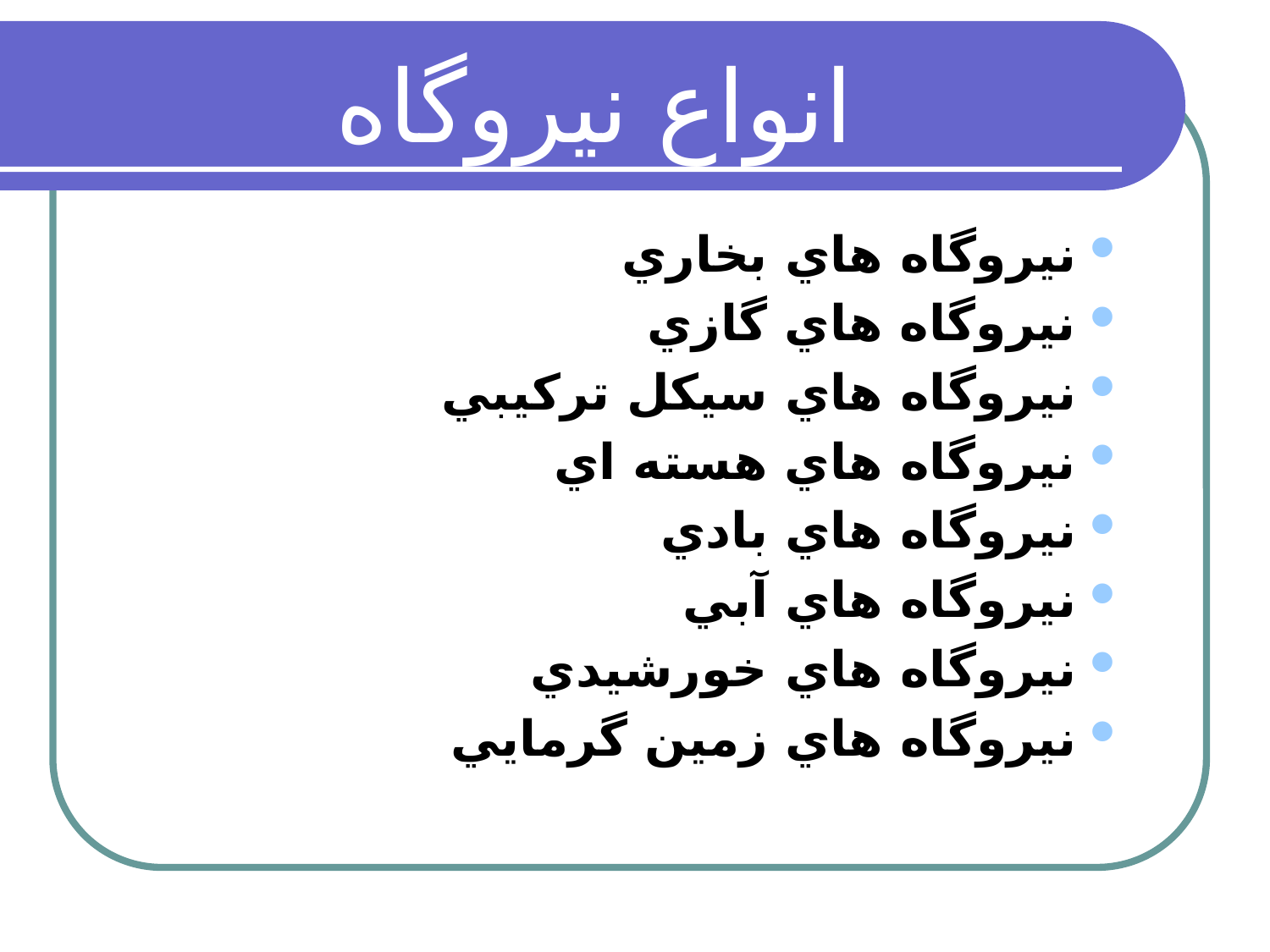

انواع نيروگاه
نيروگاه هاي بخاري
نيروگاه هاي گازي
نيروگاه هاي سيكل تركيبي
نيروگاه هاي هسته اي
نيروگاه هاي بادي
نيروگاه هاي آبي
نيروگاه هاي خورشيدي
نيروگاه هاي زمين گرمايي